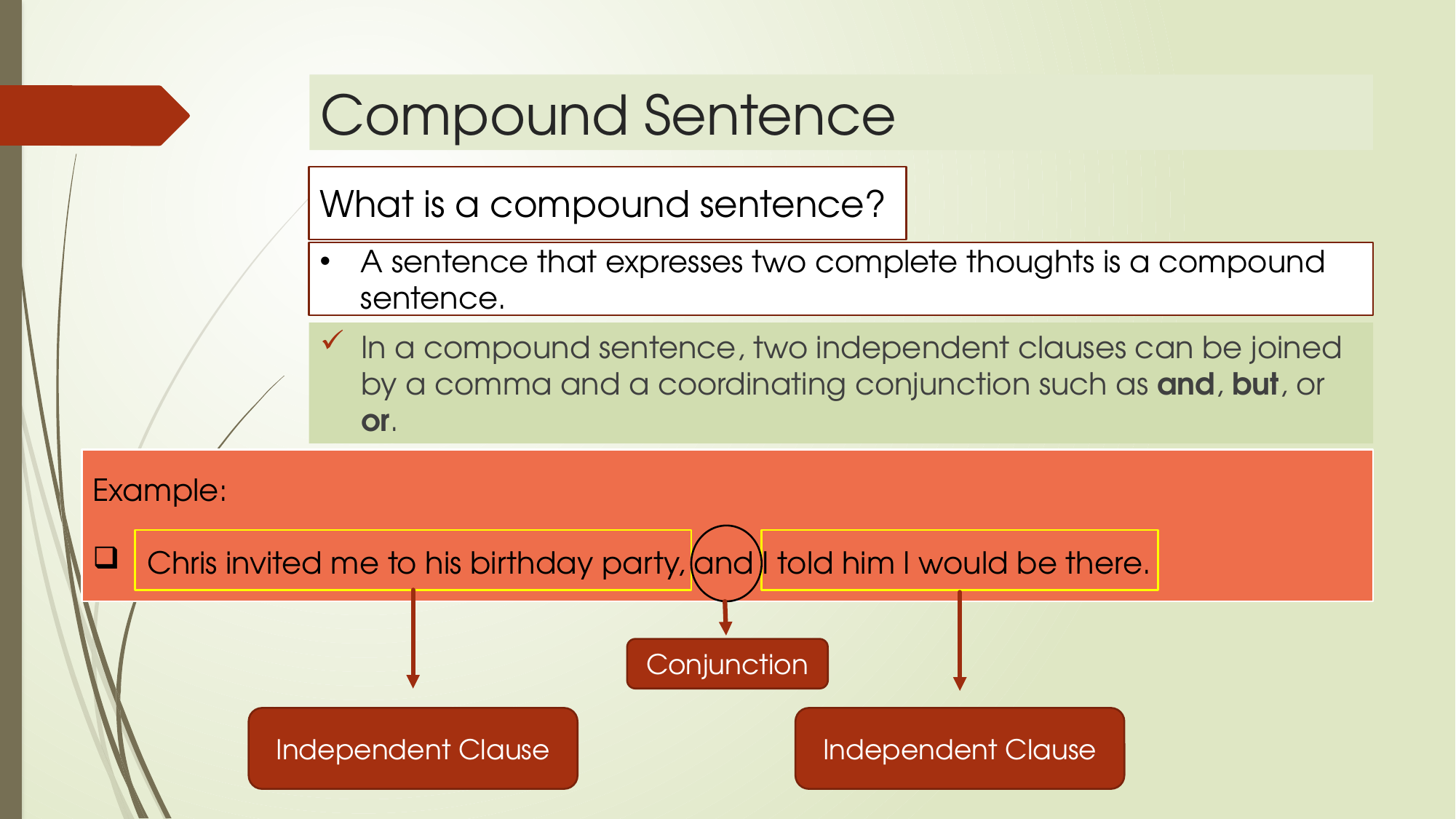

# Compound Sentence
What is a compound sentence?
A sentence that expresses two complete thoughts is a compound sentence.
In a compound sentence, two independent clauses can be joined by a comma and a coordinating conjunction such as and, but, or or.
Example:

Chris invited me to his birthday party, and I told him I would be there.

Conjunction
Independent Clause
Independent Clause